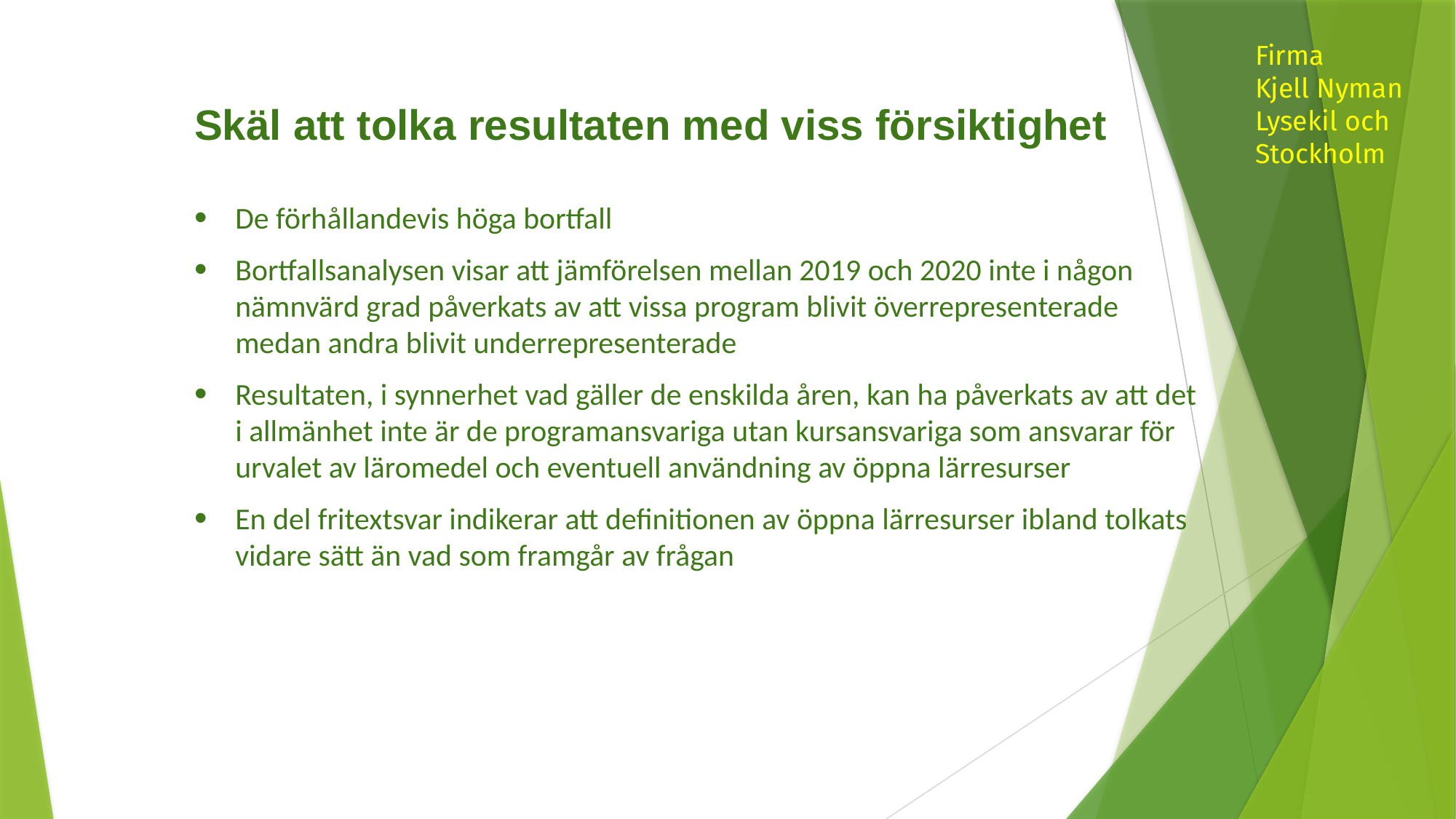

Firma
Kjell Nyman
Lysekil och
Stockholm
# Skäl att tolka resultaten med viss försiktighet
De förhållandevis höga bortfall
Bortfallsanalysen visar att jämförelsen mellan 2019 och 2020 inte i någon nämnvärd grad påverkats av att vissa program blivit överrepresenterade medan andra blivit underrepresenterade
Resultaten, i synnerhet vad gäller de enskilda åren, kan ha påverkats av att det i allmänhet inte är de programansvariga utan kursansvariga som ansvarar för urvalet av läromedel och eventuell användning av öppna lärresurser
En del fritextsvar indikerar att definitionen av öppna lärresurser ibland tolkats vidare sätt än vad som framgår av frågan